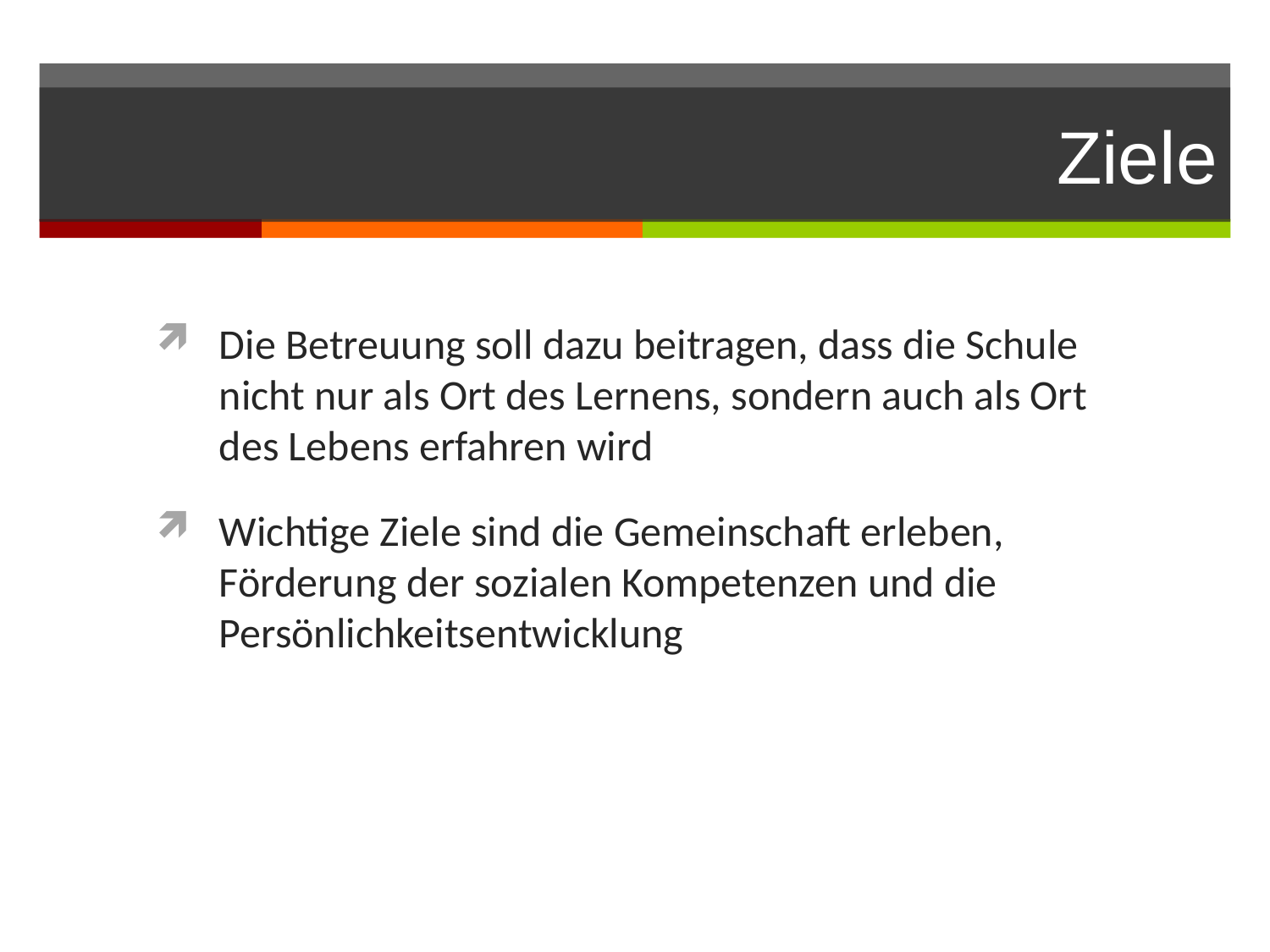

# Ziele
Die Betreuung soll dazu beitragen, dass die Schule nicht nur als Ort des Lernens, sondern auch als Ort des Lebens erfahren wird
Wichtige Ziele sind die Gemeinschaft erleben, Förderung der sozialen Kompetenzen und die Persönlichkeitsentwicklung